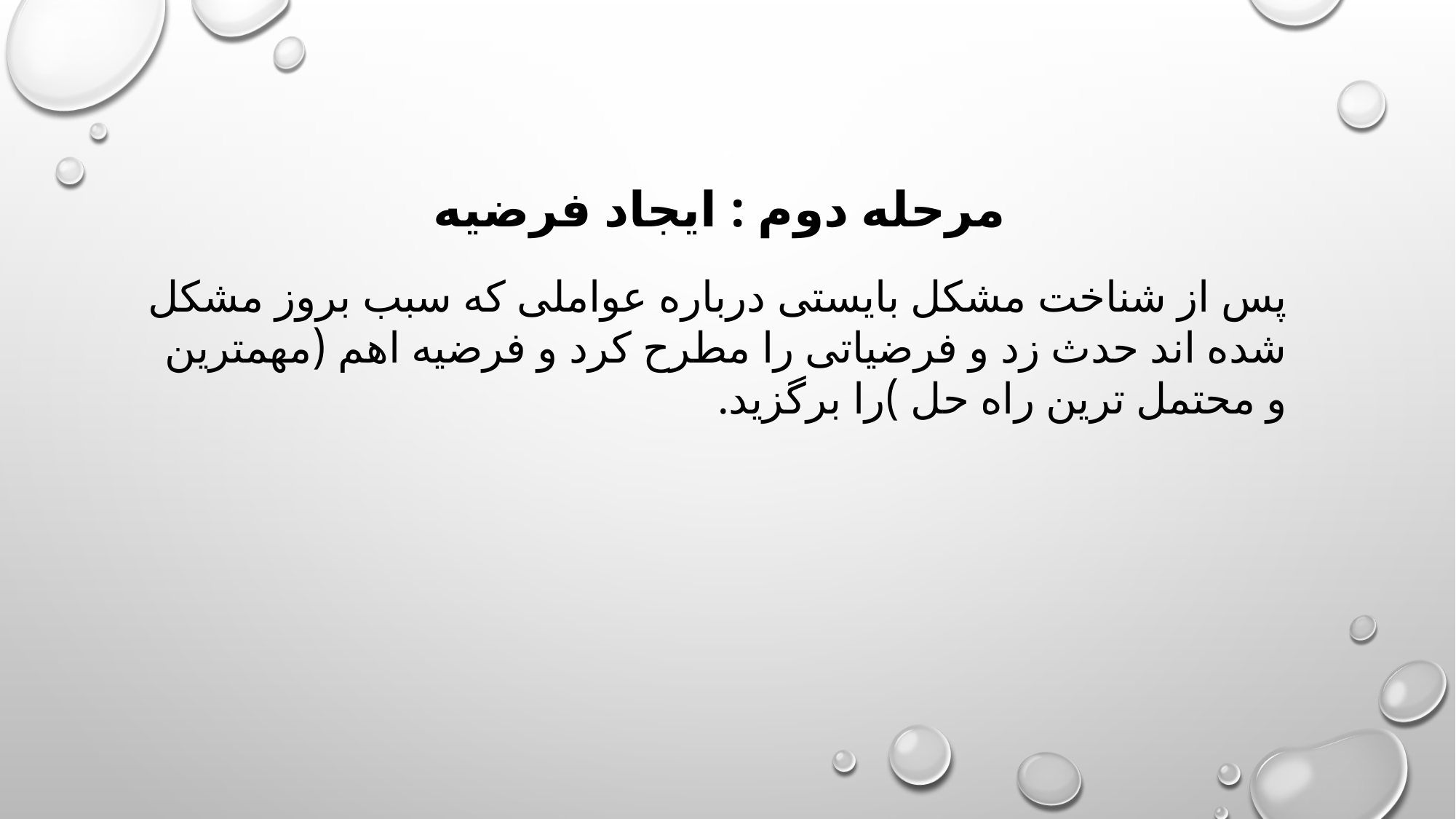

مرحله دوم : ایجاد فرضیه

پس از شناخت مشکل بایستی درباره عواملی که سبب بروز مشکل شده اند حدث زد و فرضیاتی را مطرح کرد و فرضیه اهم (مهمترین و محتمل ترین راه حل )را برگزید.